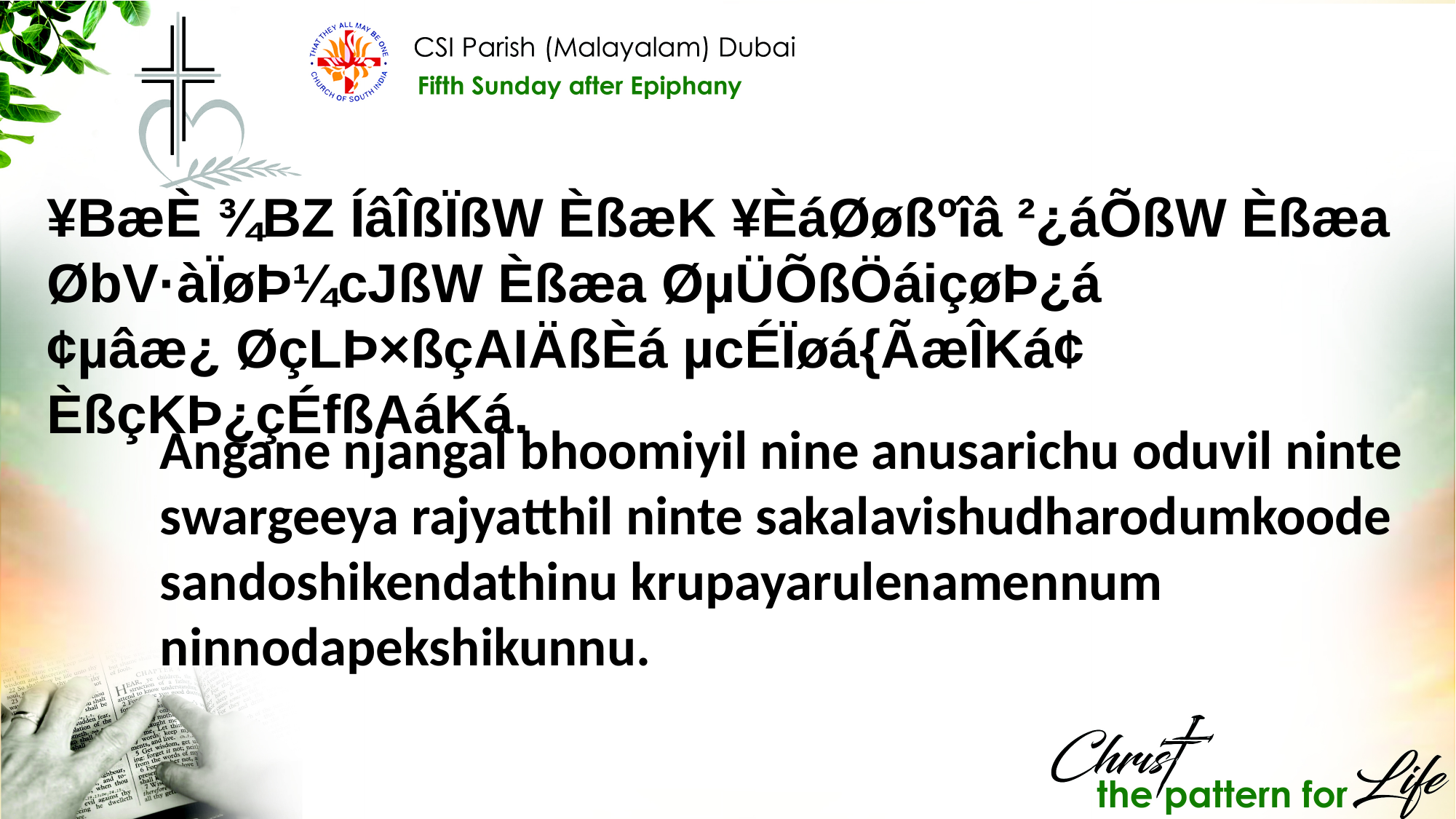

¥BæÈ ¾BZ ÍâÎßÏßW ÈßæK ¥ÈáØøßºîâ ²¿áÕßW Èßæa ØbV·àÏøÞ¼cJßW Èßæa ØµÜÕßÖáiçøÞ¿á¢µâæ¿ ØçLÞ×ßçAIÄßÈá µcÉÏøá{ÃæÎKá¢ ÈßçKÞ¿çÉfßAáKá.
Angane njangal bhoomiyil nine anusarichu oduvil ninte swargeeya rajyatthil ninte sakalavishudharodumkoode sandoshikendathinu krupayarulenamennum ninnodapekshikunnu.